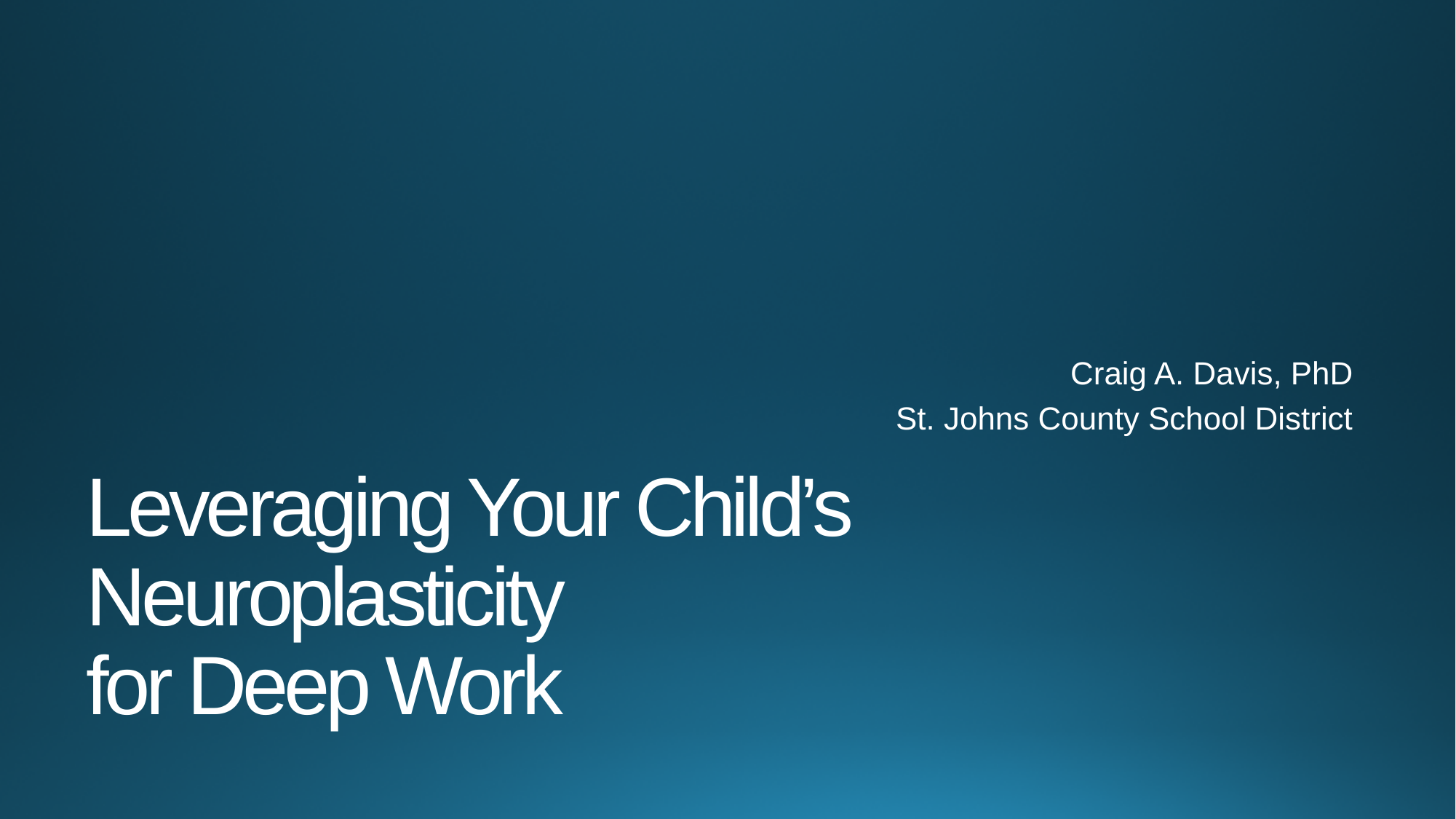

Craig A. Davis, PhD
St. Johns County School District
# Leveraging Your Child’s Neuroplasticity for Deep Work